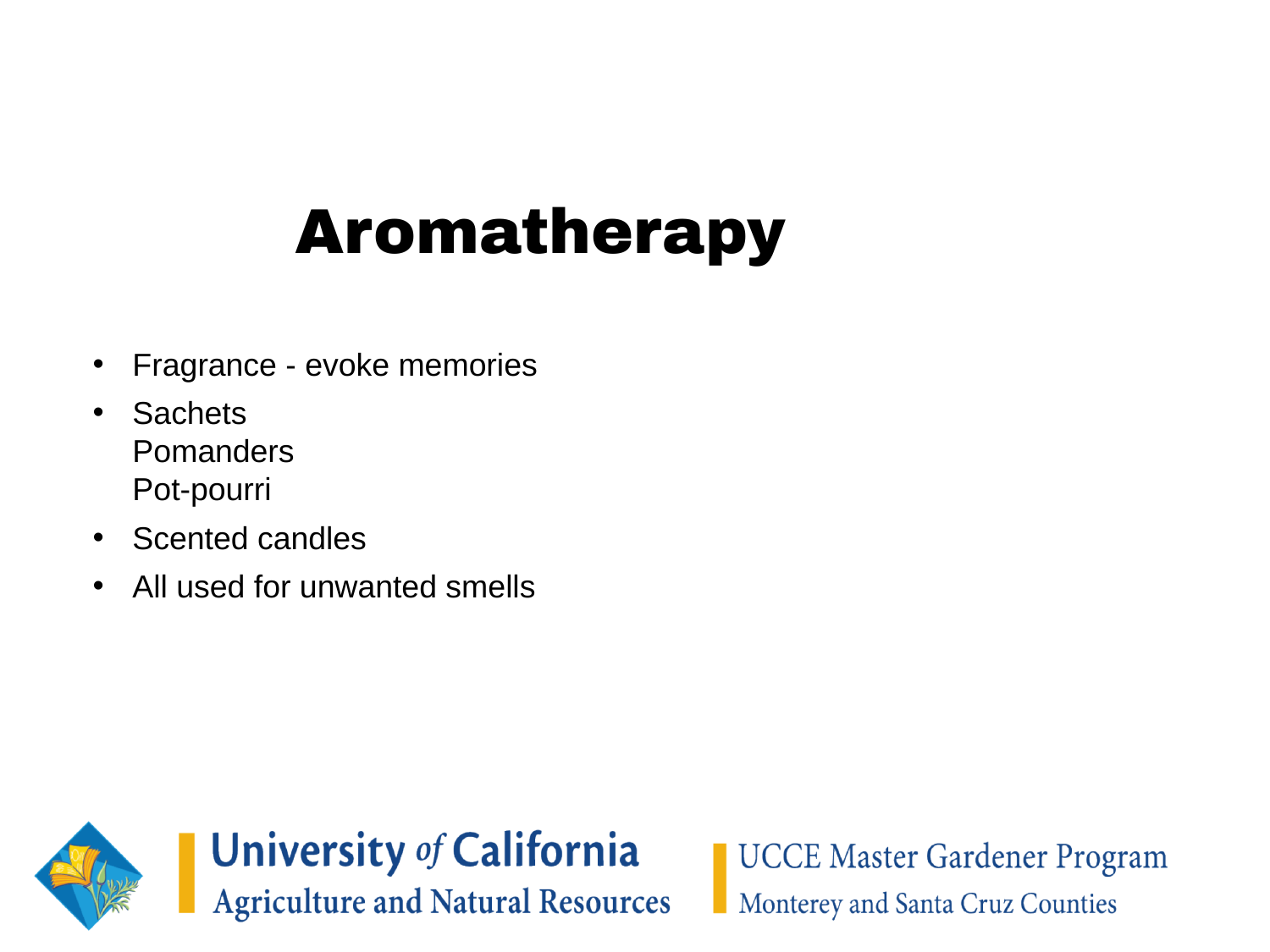

Aromatherapy
Fragrance - evoke memories
Sachets
Pomanders
Pot-pourri
Scented candles
All used for unwanted smells